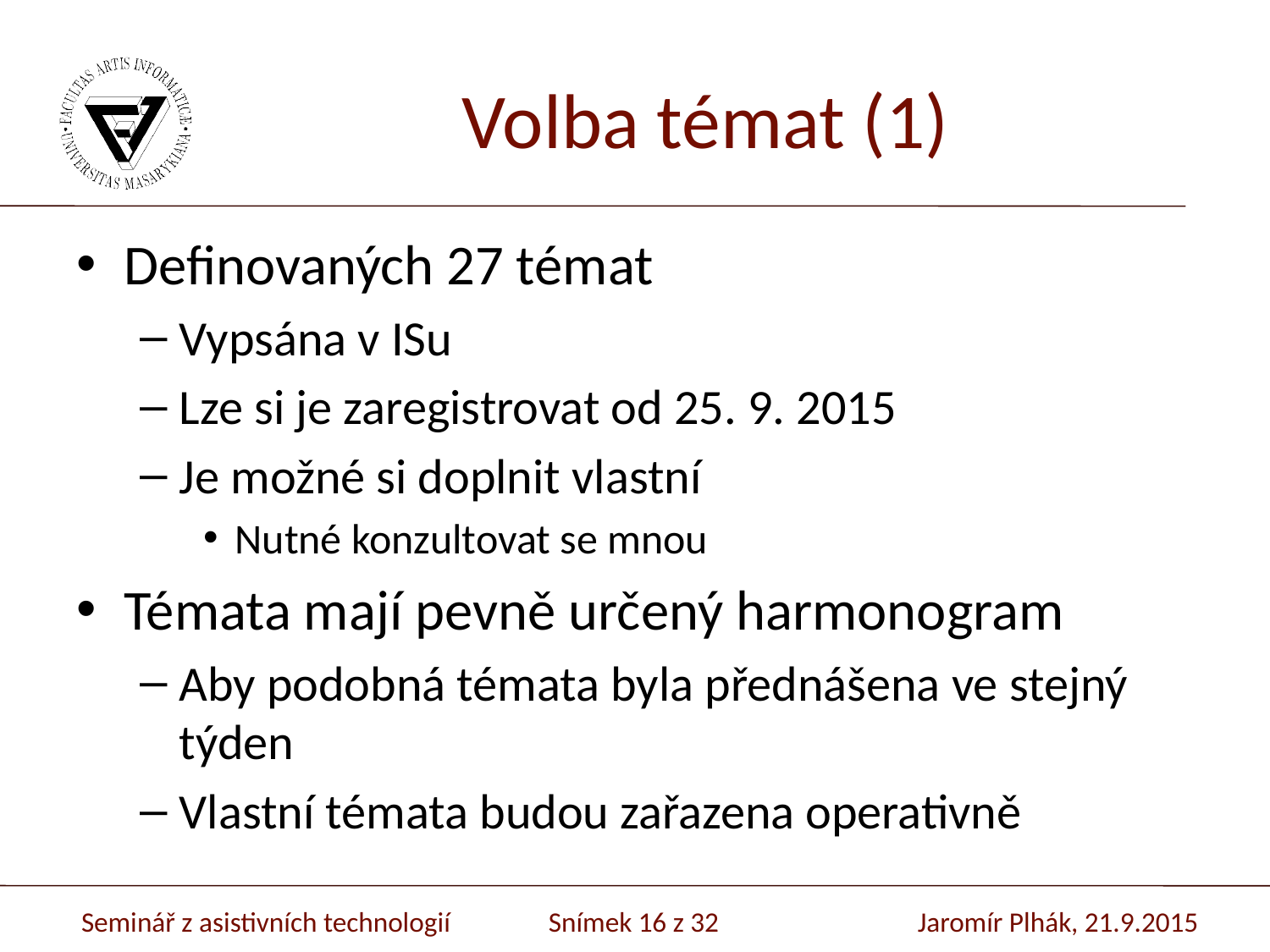

# Volba témat (1)
Definovaných 27 témat
Vypsána v ISu
Lze si je zaregistrovat od 25. 9. 2015
Je možné si doplnit vlastní
Nutné konzultovat se mnou
Témata mají pevně určený harmonogram
Aby podobná témata byla přednášena ve stejný týden
Vlastní témata budou zařazena operativně